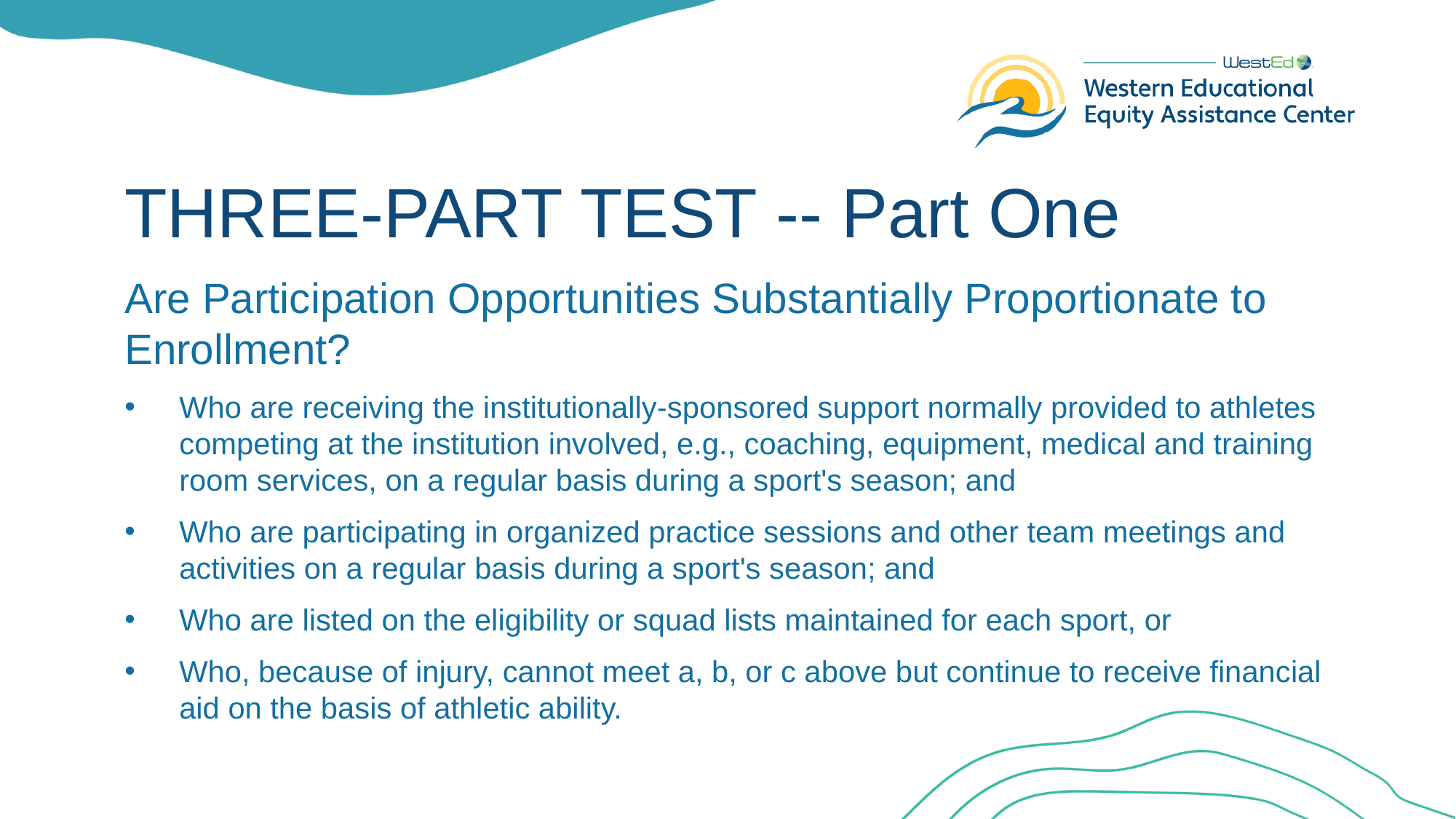

# THREE-PART TEST -- Part One
Are Participation Opportunities Substantially Proportionate to Enrollment?
Who are receiving the institutionally-sponsored support normally provided to athletes competing at the institution involved, e.g., coaching, equipment, medical and training room services, on a regular basis during a sport's season; and
Who are participating in organized practice sessions and other team meetings and activities on a regular basis during a sport's season; and
Who are listed on the eligibility or squad lists maintained for each sport, or
Who, because of injury, cannot meet a, b, or c above but continue to receive financial aid on the basis of athletic ability.